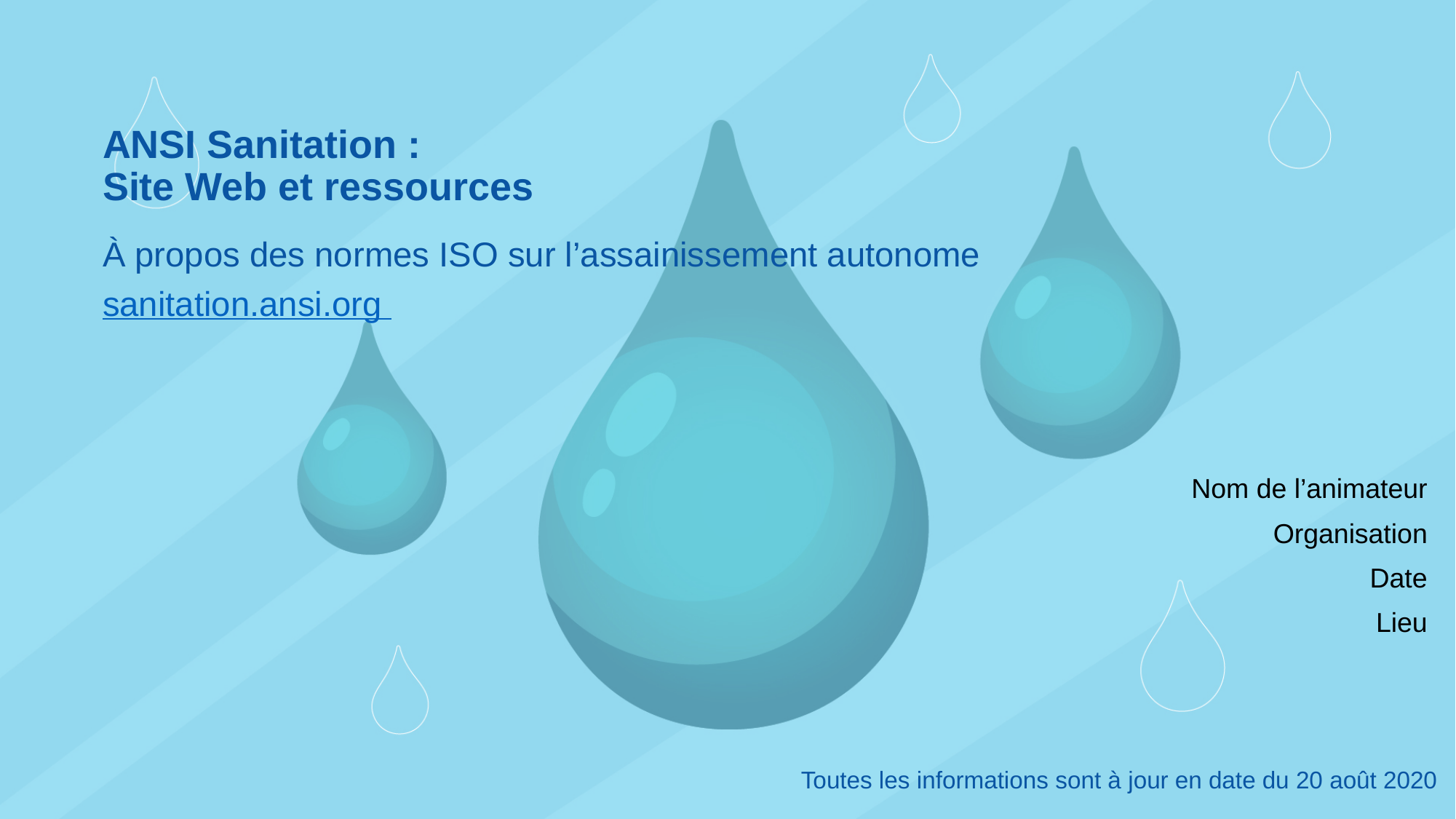

# ANSI Sanitation : Site Web et ressources
À propos des normes ISO sur l’assainissement autonome
sanitation.ansi.org

Nom de l’animateur
Organisation
Date
Lieu
Toutes les informations sont à jour en date du 20 août 2020